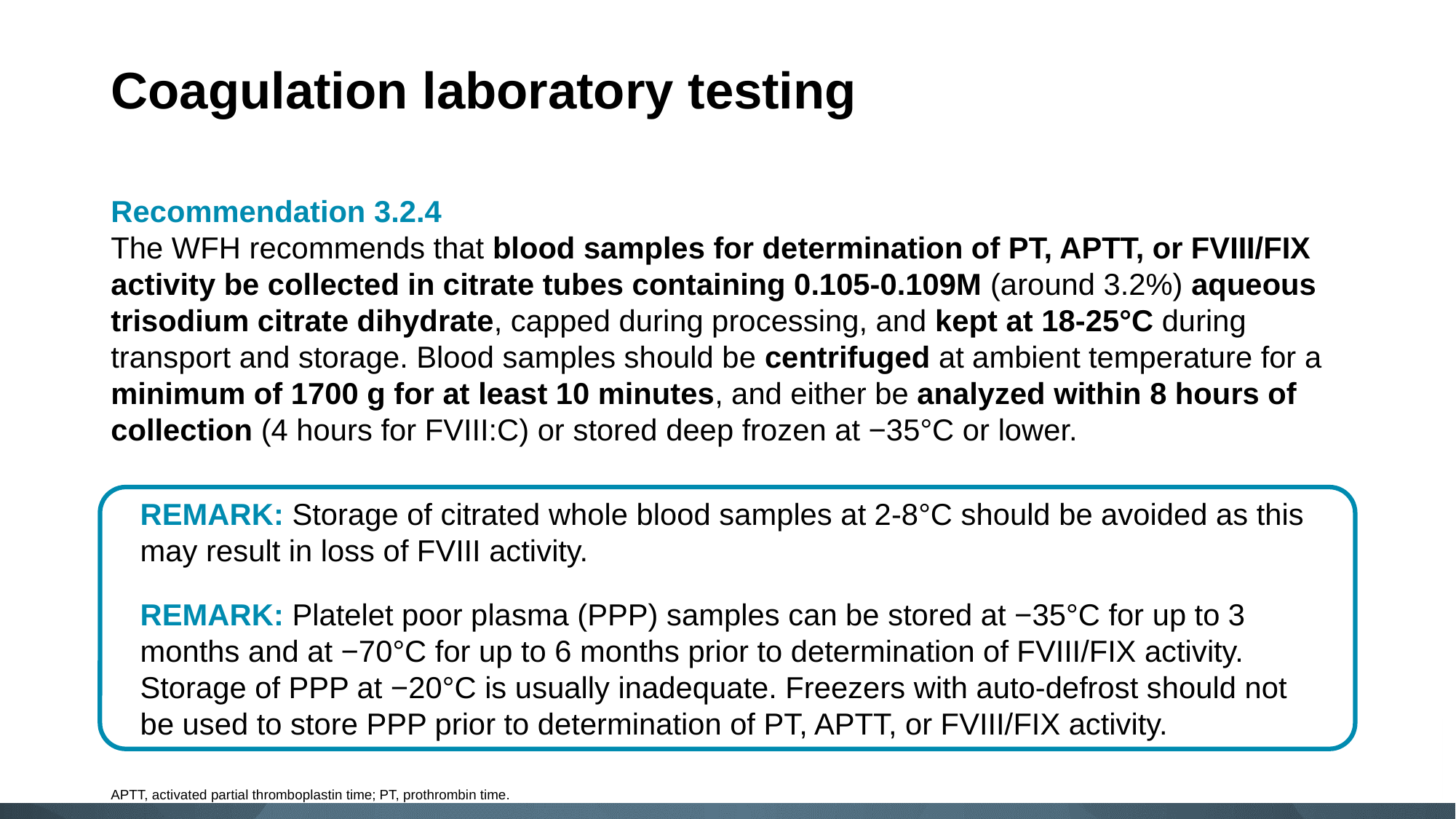

# Coagulation laboratory testing
Recommendation 3.2.4
The WFH recommends that blood samples for determination of PT, APTT, or FVIII/FIX activity be collected in citrate tubes containing 0.105-0.109M (around 3.2%) aqueous trisodium citrate dihydrate, capped during processing, and kept at 18-25°C during transport and storage. Blood samples should be centrifuged at ambient temperature for a minimum of 1700 g for at least 10 minutes, and either be analyzed within 8 hours of collection (4 hours for FVIII:C) or stored deep frozen at −35°C or lower.
REMARK: Storage of citrated whole blood samples at 2-8°C should be avoided as this may result in loss of FVIII activity.
REMARK: Platelet poor plasma (PPP) samples can be stored at −35°C for up to 3 months and at −70°C for up to 6 months prior to determination of FVIII/FIX activity. Storage of PPP at −20°C is usually inadequate. Freezers with auto-defrost should not be used to store PPP prior to determination of PT, APTT, or FVIII/FIX activity.

APTT, activated partial thromboplastin time; PT, prothrombin time.